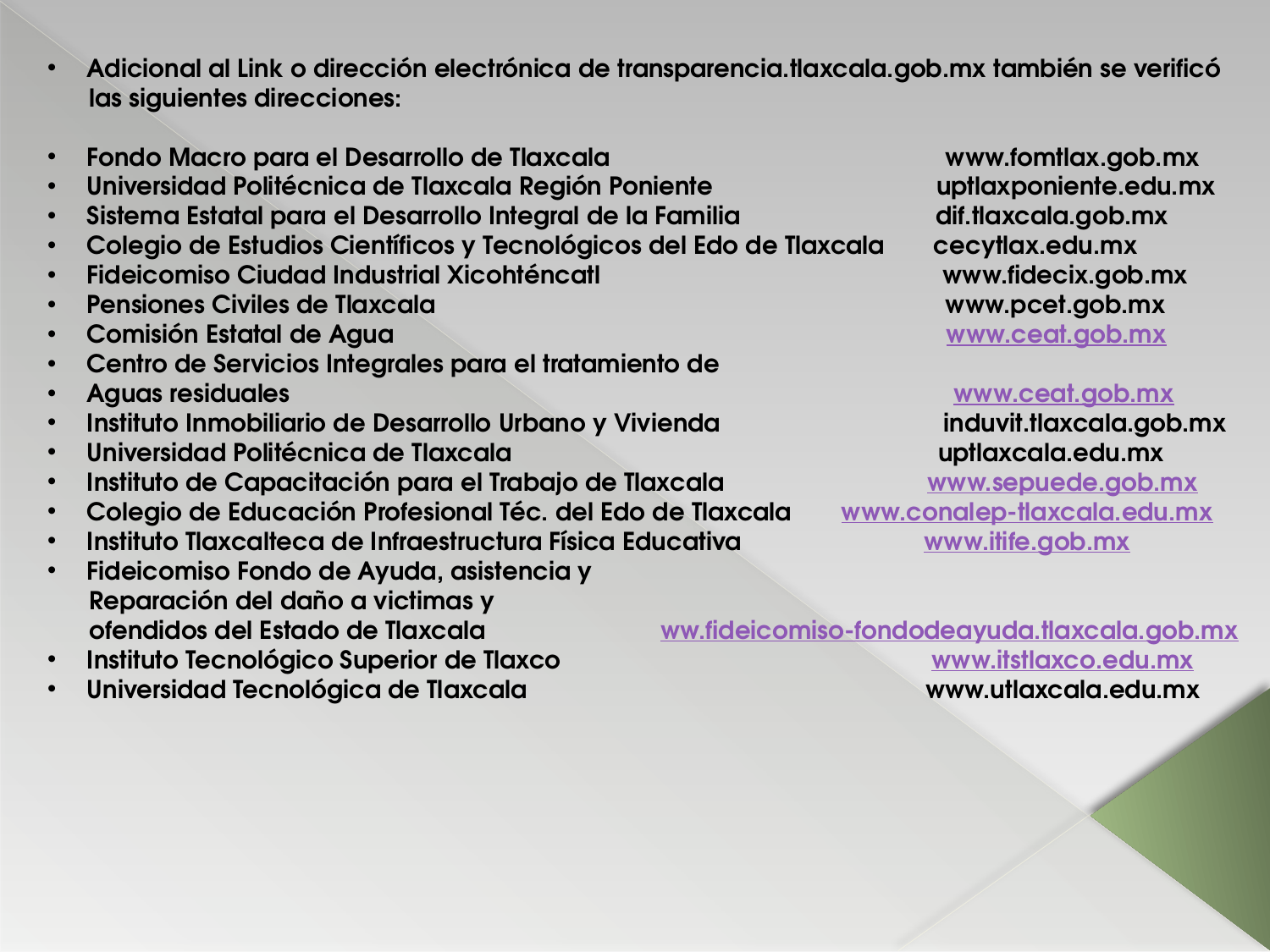

Adicional al Link o dirección electrónica de transparencia.tlaxcala.gob.mx también se verificó
      las siguientes direcciones:

Fondo Macro para el Desarrollo de Tlaxcala                                                www.fomtlax.gob.mx
Universidad Politécnica de Tlaxcala Región Poniente                                uptlaxponiente.edu.mx
Sistema Estatal para el Desarrollo Integral de la Familia                            dif.tlaxcala.gob.mx
Colegio de Estudios Científicos y Tecnológicos del Edo de Tlaxcala       cecytlax.edu.mx
Fideicomiso Ciudad Industrial Xicohténcatl                                                 www.fidecix.gob.mx
Pensiones Civiles de Tlaxcala                                                                         www.pcet.gob.mx
Comisión Estatal de Agua                                                                               www.ceat.gob.mx
Centro de Servicios Integrales para el tratamiento de
Aguas residuales                                                                                               www.ceat.gob.mx
Instituto Inmobiliario de Desarrollo Urbano y Vivienda                                induvit.tlaxcala.gob.mx
Universidad Politécnica de Tlaxcala                                                             uptlaxcala.edu.mx
Instituto de Capacitación para el Trabajo de Tlaxcala                             www.sepuede.gob.mx
Colegio de Educación Profesional Téc. del Edo de Tlaxcala       www.conalep-tlaxcala.edu.mx
Instituto Tlaxcalteca de Infraestructura Física Educativa                          www.itife.gob.mx
Fideicomiso Fondo de Ayuda, asistencia y
      Reparación del daño a victimas y
      ofendidos del Estado de Tlaxcala                         ww.fideicomiso-fondodeayuda.tlaxcala.gob.mx
Instituto Tecnológico Superior de Tlaxco                                                     www.itstlaxco.edu.mx
Universidad Tecnológica de Tlaxcala                                                         www.utlaxcala.edu.mx